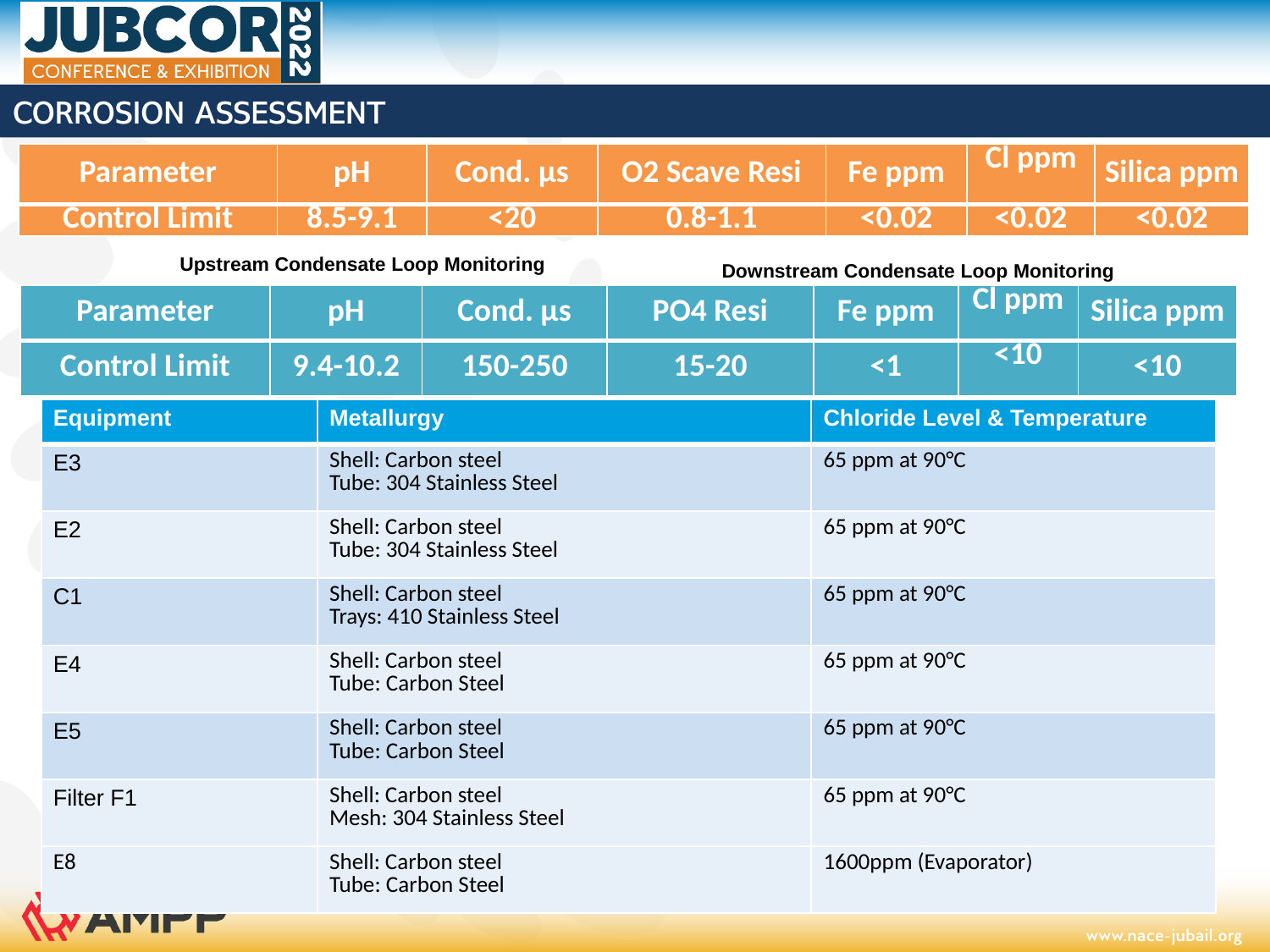

# CORROSION ASSESSMENT
| Parameter | pH | Cond. μs | O2 Scave Resi | Fe ppm | Cl ppm | Silica ppm |
| --- | --- | --- | --- | --- | --- | --- |
| Control Limit | 8.5-9.1 | <20 | 0.8-1.1 | <0.02 | <0.02 | <0.02 |
Upstream Condensate Loop Monitoring
Downstream Condensate Loop Monitoring
| Parameter | pH | Cond. μs | PO4 Resi | Fe ppm | Cl ppm | Silica ppm |
| --- | --- | --- | --- | --- | --- | --- |
| Control Limit | 9.4-10.2 | 150-250 | 15-20 | <1 | <10 | <10 |
| Equipment | Metallurgy | Chloride Level & Temperature |
| --- | --- | --- |
| E3 | Shell: Carbon steel Tube: 304 Stainless Steel | 65 ppm at 90°C |
| E2 | Shell: Carbon steel Tube: 304 Stainless Steel | 65 ppm at 90°C |
| C1 | Shell: Carbon steel Trays: 410 Stainless Steel | 65 ppm at 90°C |
| E4 | Shell: Carbon steel Tube: Carbon Steel | 65 ppm at 90°C |
| E5 | Shell: Carbon steel Tube: Carbon Steel | 65 ppm at 90°C |
| Filter F1 | Shell: Carbon steel Mesh: 304 Stainless Steel | 65 ppm at 90°C |
| E8 | Shell: Carbon steel Tube: Carbon Steel | 1600ppm (Evaporator) |